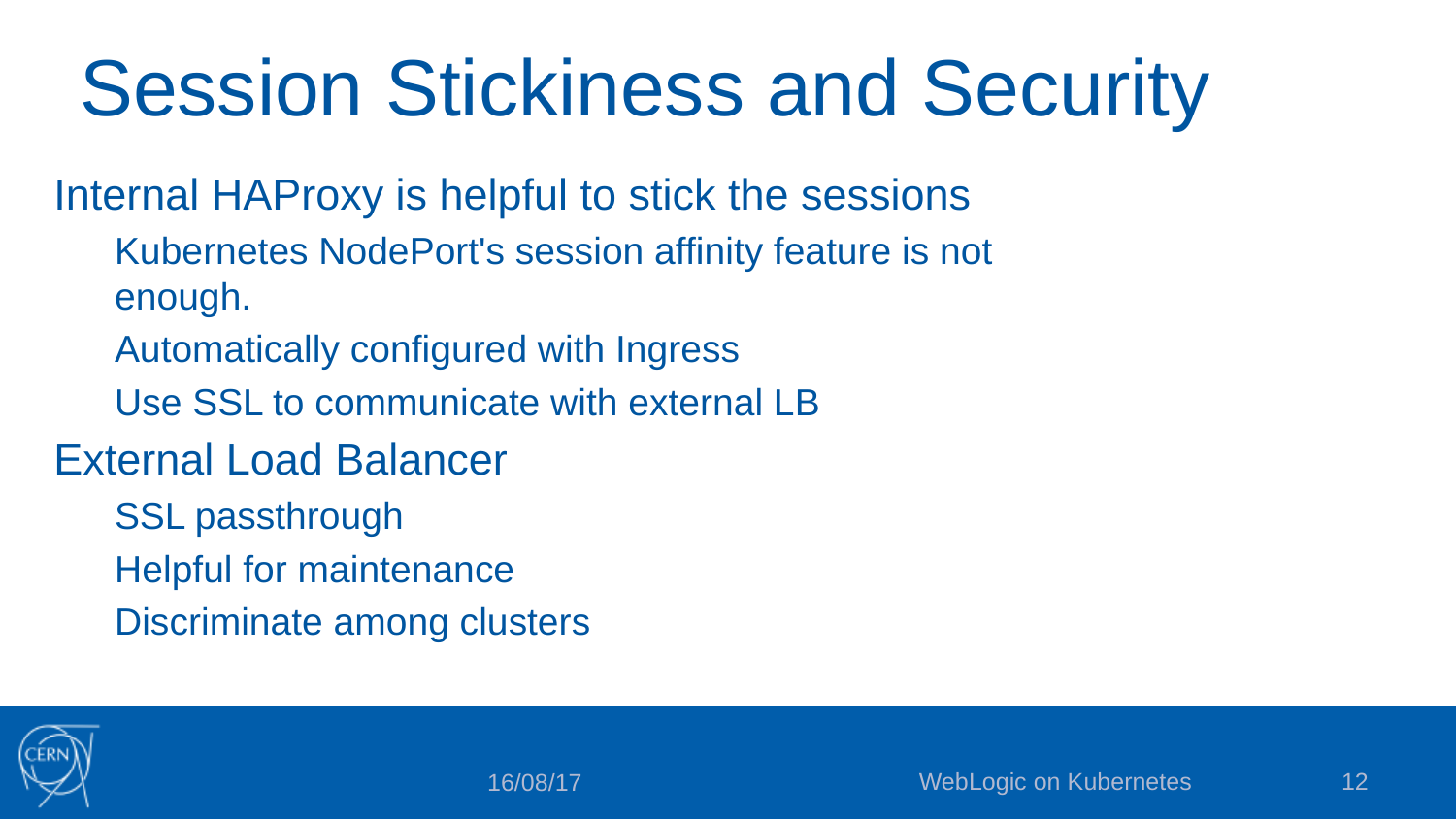

# Session Stickiness and Security
Internal HAProxy is helpful to stick the sessions
Kubernetes NodePort's session affinity feature is not enough.
Automatically configured with Ingress
Use SSL to communicate with external LB
External Load Balancer
SSL passthrough
Helpful for maintenance
Discriminate among clusters

WebLogic on Kubernetes
12
16/08/17